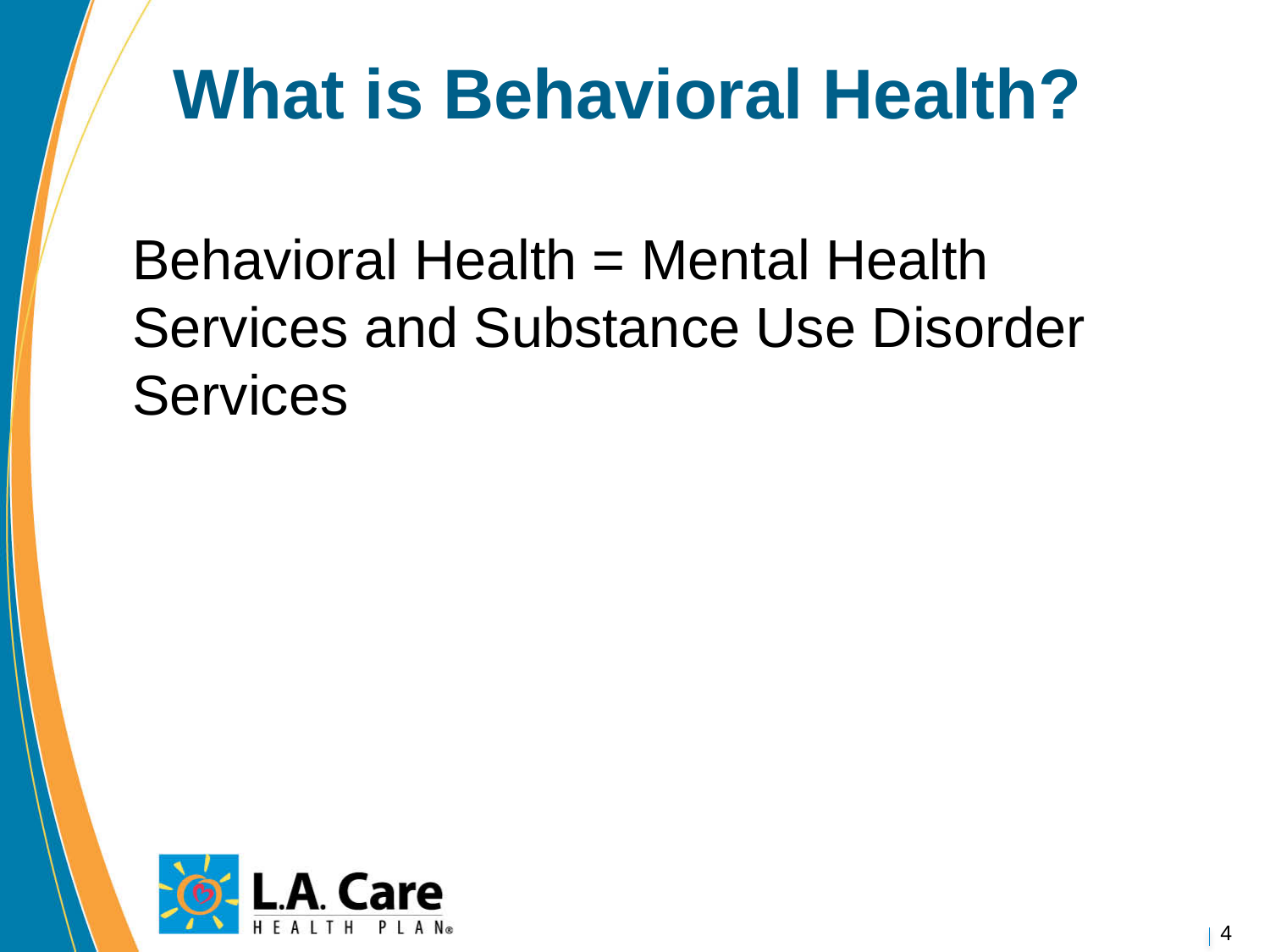

# What is Behavioral Health?
Behavioral Health = Mental Health Services and Substance Use Disorder Services
4